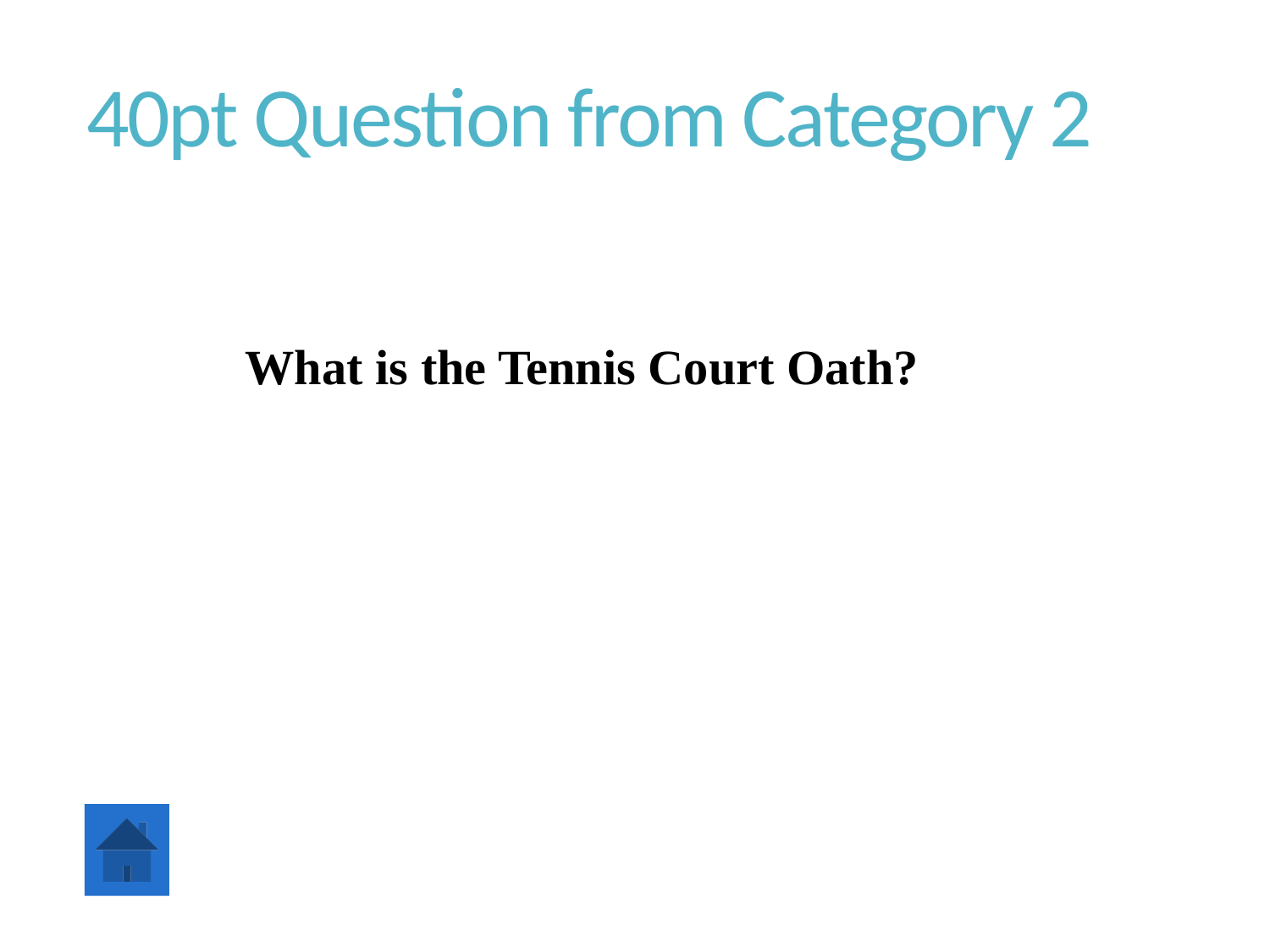

# 40pt Question from Category 2
What is the Tennis Court Oath?